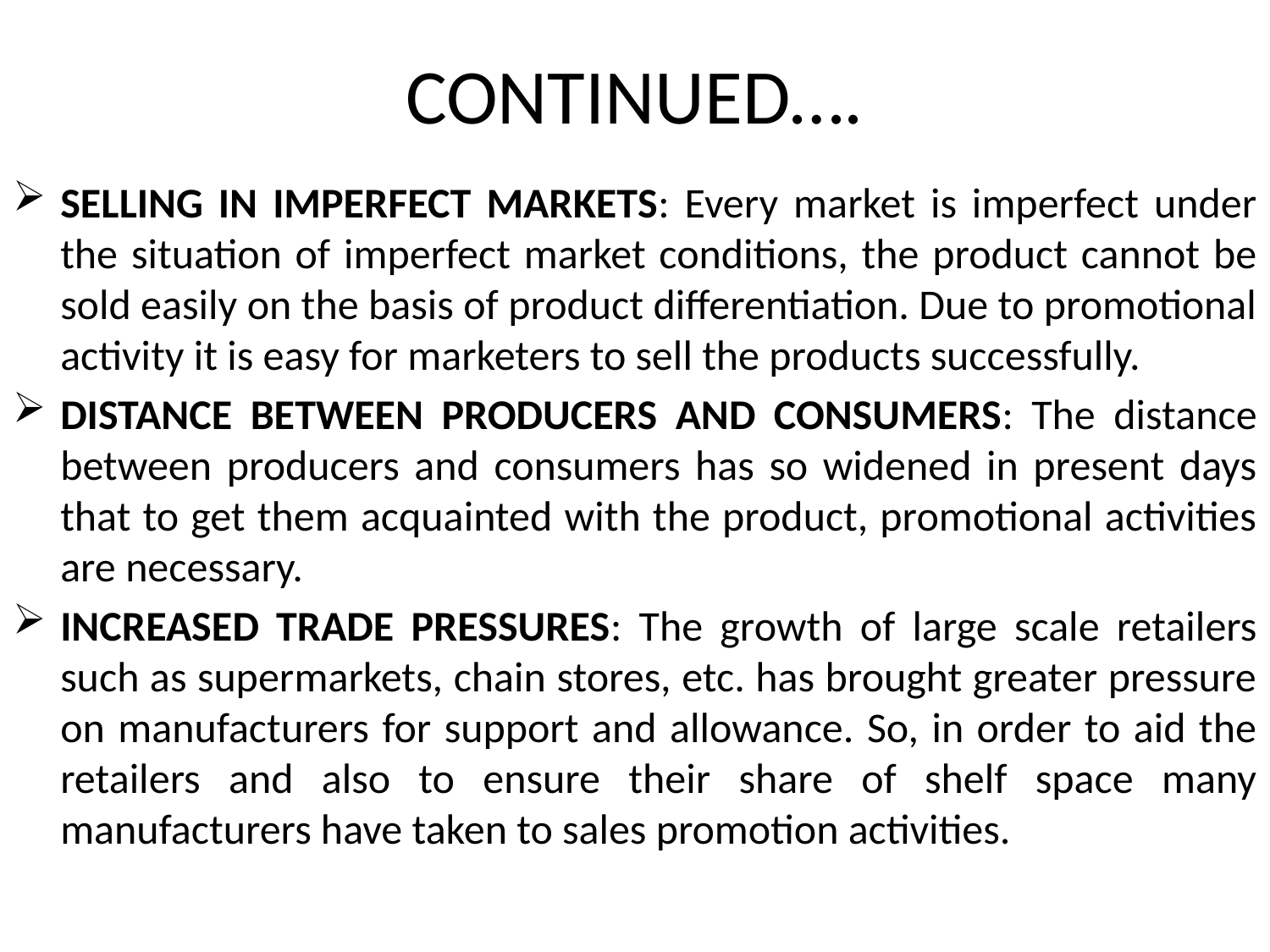

# CONTINUED….
SELLING IN IMPERFECT MARKETS: Every market is imperfect under the situation of imperfect market conditions, the product cannot be sold easily on the basis of product differentiation. Due to promotional activity it is easy for marketers to sell the products successfully.
DISTANCE BETWEEN PRODUCERS AND CONSUMERS: The distance between producers and consumers has so widened in present days that to get them acquainted with the product, promotional activities are necessary.
INCREASED TRADE PRESSURES: The growth of large scale retailers such as supermarkets, chain stores, etc. has brought greater pressure on manufacturers for support and allowance. So, in order to aid the retailers and also to ensure their share of shelf space many manufacturers have taken to sales promotion activities.